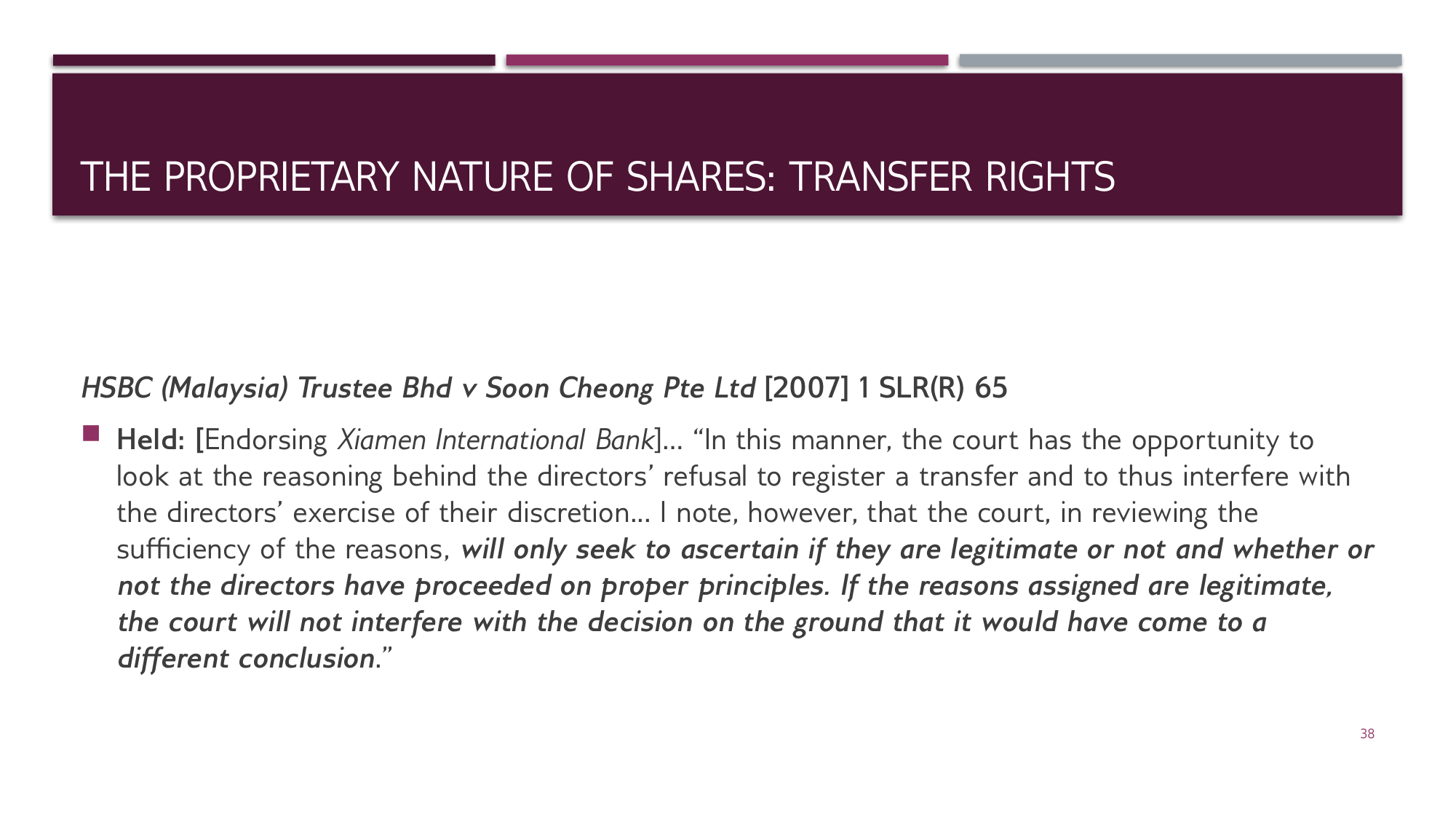

# The proprietary nature of shares: transfer rights
HSBC (Malaysia) Trustee Bhd v Soon Cheong Pte Ltd [2007] 1 SLR(R) 65
Held: [Endorsing Xiamen International Bank]… “In this manner, the court has the opportunity to look at the reasoning behind the directors’ refusal to register a transfer and to thus interfere with the directors’ exercise of their discretion... I note, however, that the court, in reviewing the sufficiency of the reasons, will only seek to ascertain if they are legitimate or not and whether or not the directors have proceeded on proper principles. If the reasons assigned are legitimate, the court will not interfere with the decision on the ground that it would have come to a different conclusion.”
38